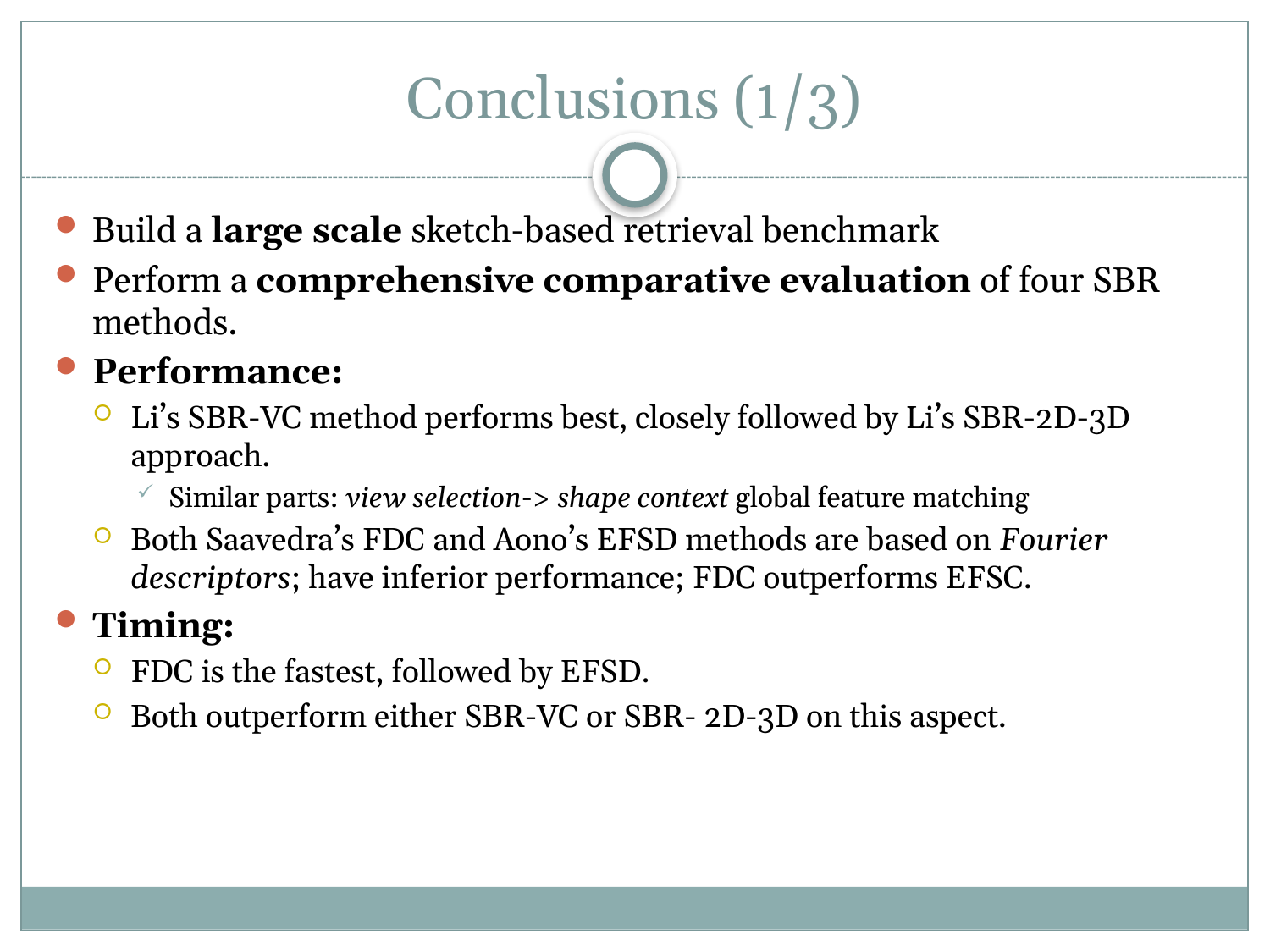

# Conclusions (1/3)
Build a large scale sketch-based retrieval benchmark
Perform a comprehensive comparative evaluation of four SBR methods.
Performance:
Li’s SBR-VC method performs best, closely followed by Li’s SBR-2D-3D approach.
Similar parts: view selection-> shape context global feature matching
Both Saavedra’s FDC and Aono’s EFSD methods are based on Fourier descriptors; have inferior performance; FDC outperforms EFSC.
Timing:
FDC is the fastest, followed by EFSD.
Both outperform either SBR-VC or SBR- 2D-3D on this aspect.